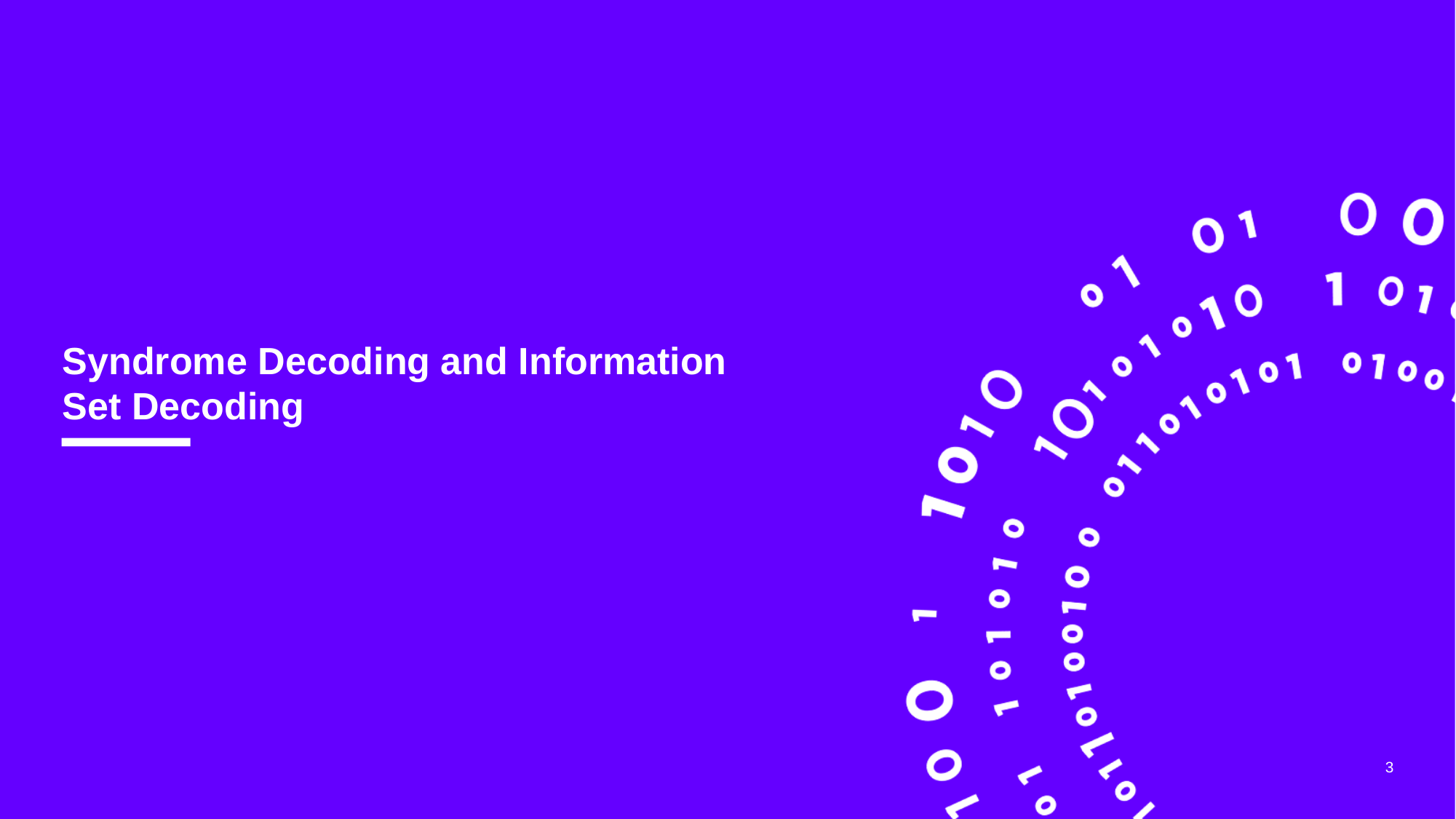

Syndrome Decoding and Information Set Decoding
3